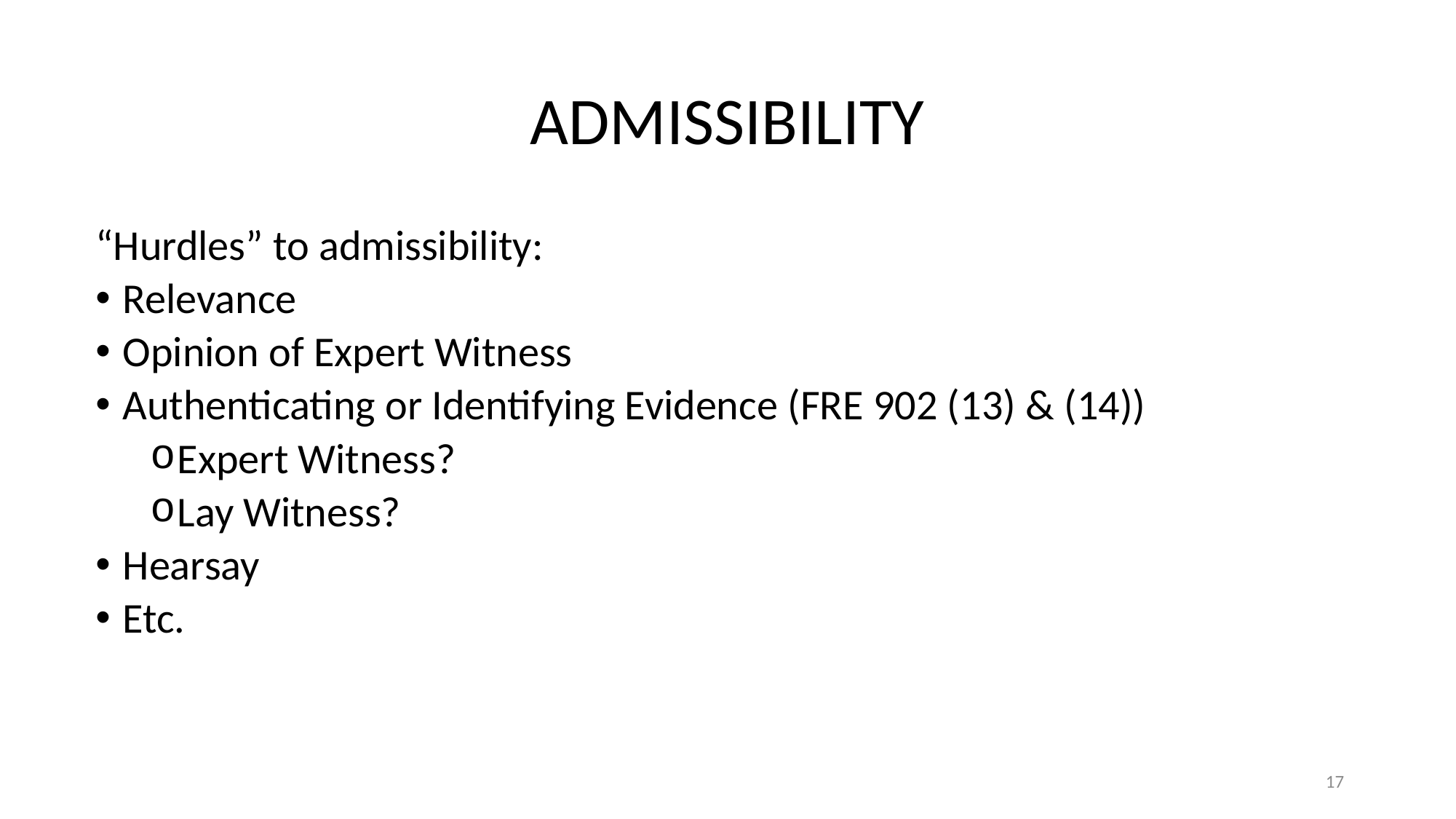

# ADMISSIBILITY
“Hurdles” to admissibility:
Relevance
Opinion of Expert Witness
Authenticating or Identifying Evidence (FRE 902 (13) & (14))
Expert Witness?
Lay Witness?
Hearsay
Etc.

17